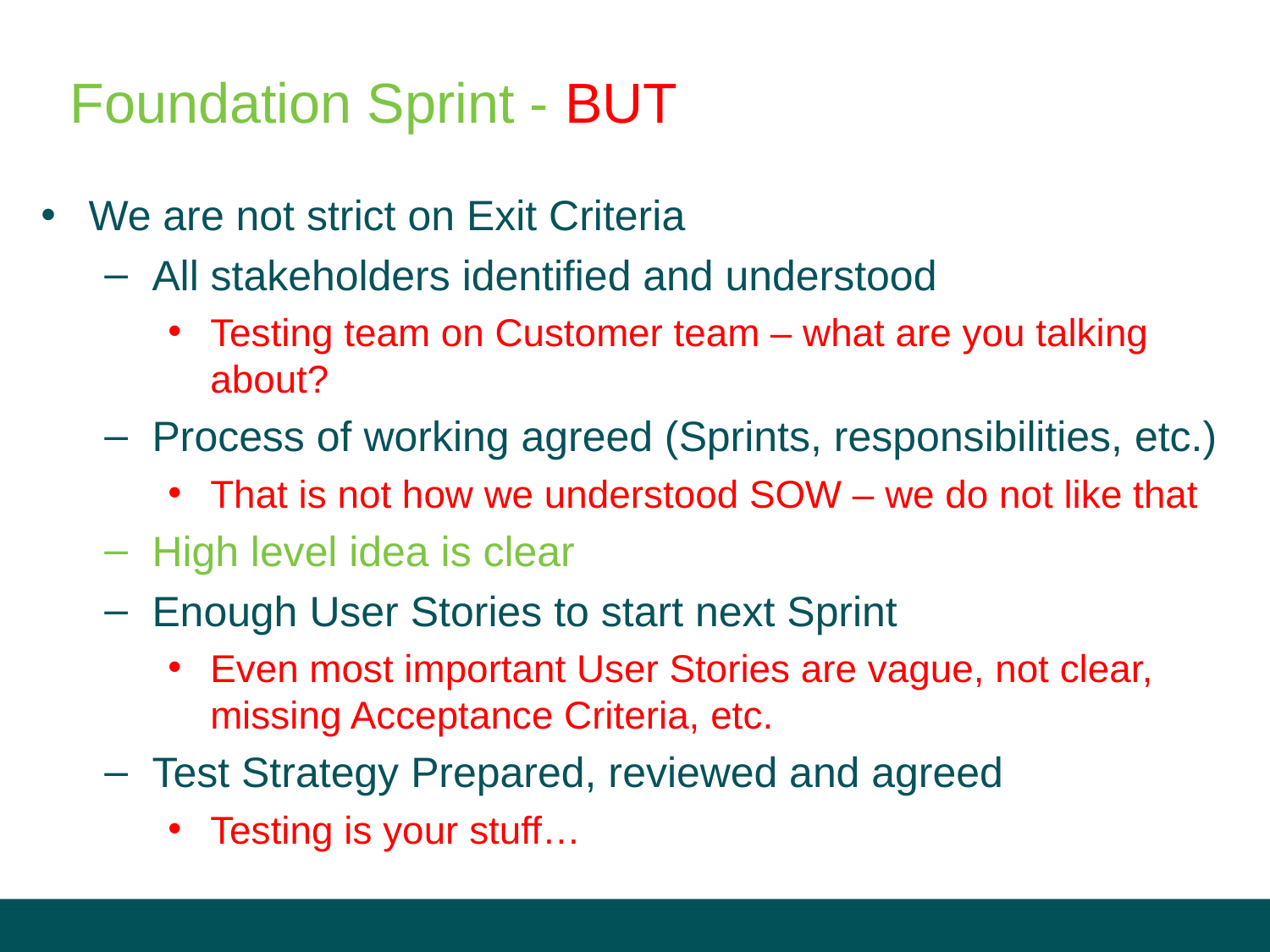

# Foundation Sprint - BUT
We are not strict on Exit Criteria
All stakeholders identified and understood
Testing team on Customer team – what are you talking about?
Process of working agreed (Sprints, responsibilities, etc.)
That is not how we understood SOW – we do not like that
High level idea is clear
Enough User Stories to start next Sprint
Even most important User Stories are vague, not clear, missing Acceptance Criteria, etc.
Test Strategy Prepared, reviewed and agreed
Testing is your stuff…